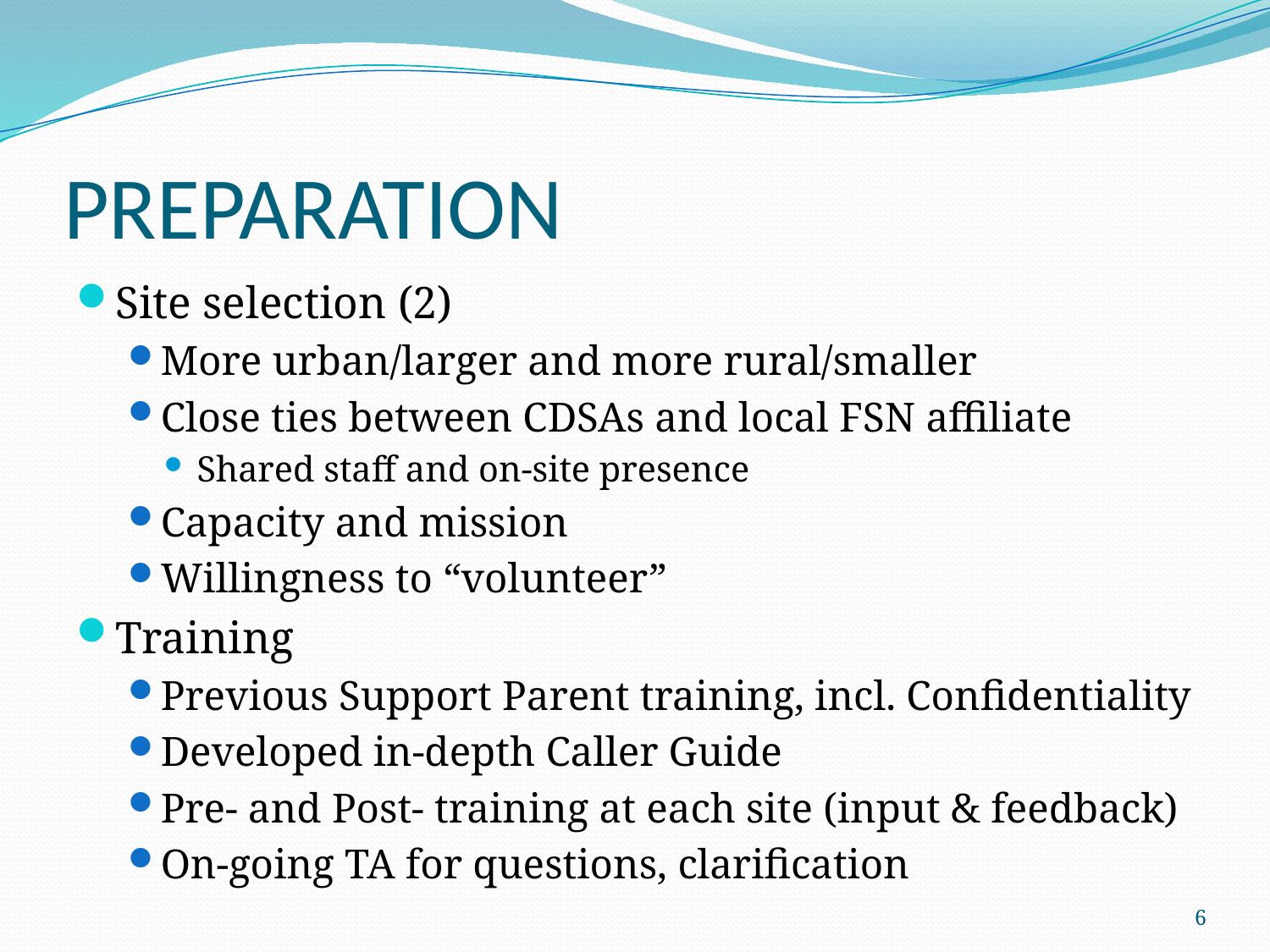

# PREPARATION
Site selection (2)
More urban/larger and more rural/smaller
Close ties between CDSAs and local FSN affiliate
Shared staff and on-site presence
Capacity and mission
Willingness to “volunteer”
Training
Previous Support Parent training, incl. Confidentiality
Developed in-depth Caller Guide
Pre- and Post- training at each site (input & feedback)
On-going TA for questions, clarification

6